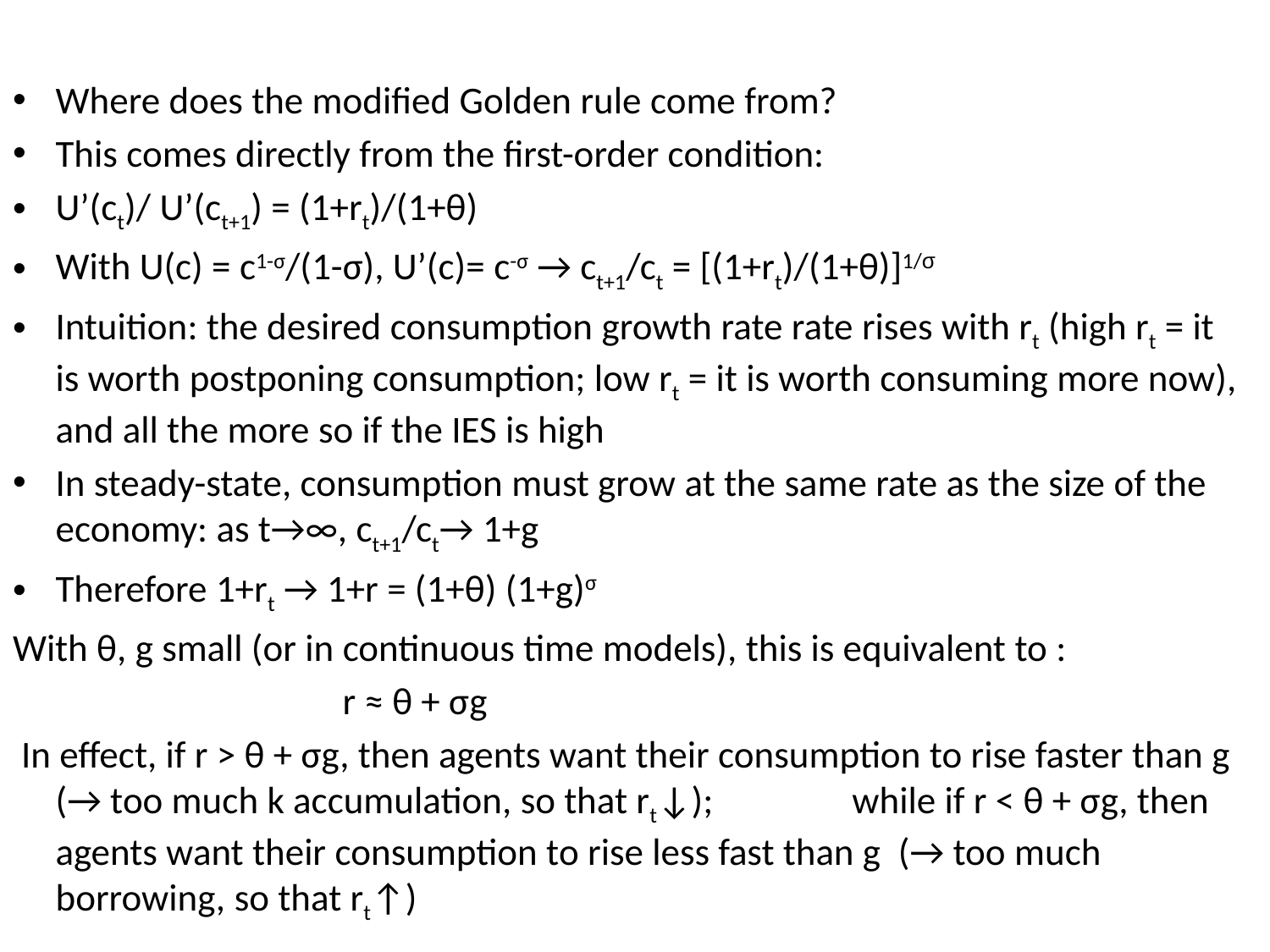

Where does the modified Golden rule come from?
This comes directly from the first-order condition:
U’(ct)/ U’(ct+1) = (1+rt)/(1+θ)
With U(c) = c1-σ/(1-σ), U’(c)= c-σ → ct+1/ct = [(1+rt)/(1+θ)]1/σ
Intuition: the desired consumption growth rate rate rises with rt (high rt = it is worth postponing consumption; low rt = it is worth consuming more now), and all the more so if the IES is high
In steady-state, consumption must grow at the same rate as the size of the economy: as t→∞, ct+1/ct→ 1+g
Therefore 1+rt → 1+r = (1+θ) (1+g)σ
With θ, g small (or in continuous time models), this is equivalent to :
                                      r ≈ θ + σg
 In effect, if r > θ + σg, then agents want their consumption to rise faster than g  (→ too much k accumulation, so that rt↓);                while if r < θ + σg, then agents want their consumption to rise less fast than g  (→ too much borrowing, so that rt↑)